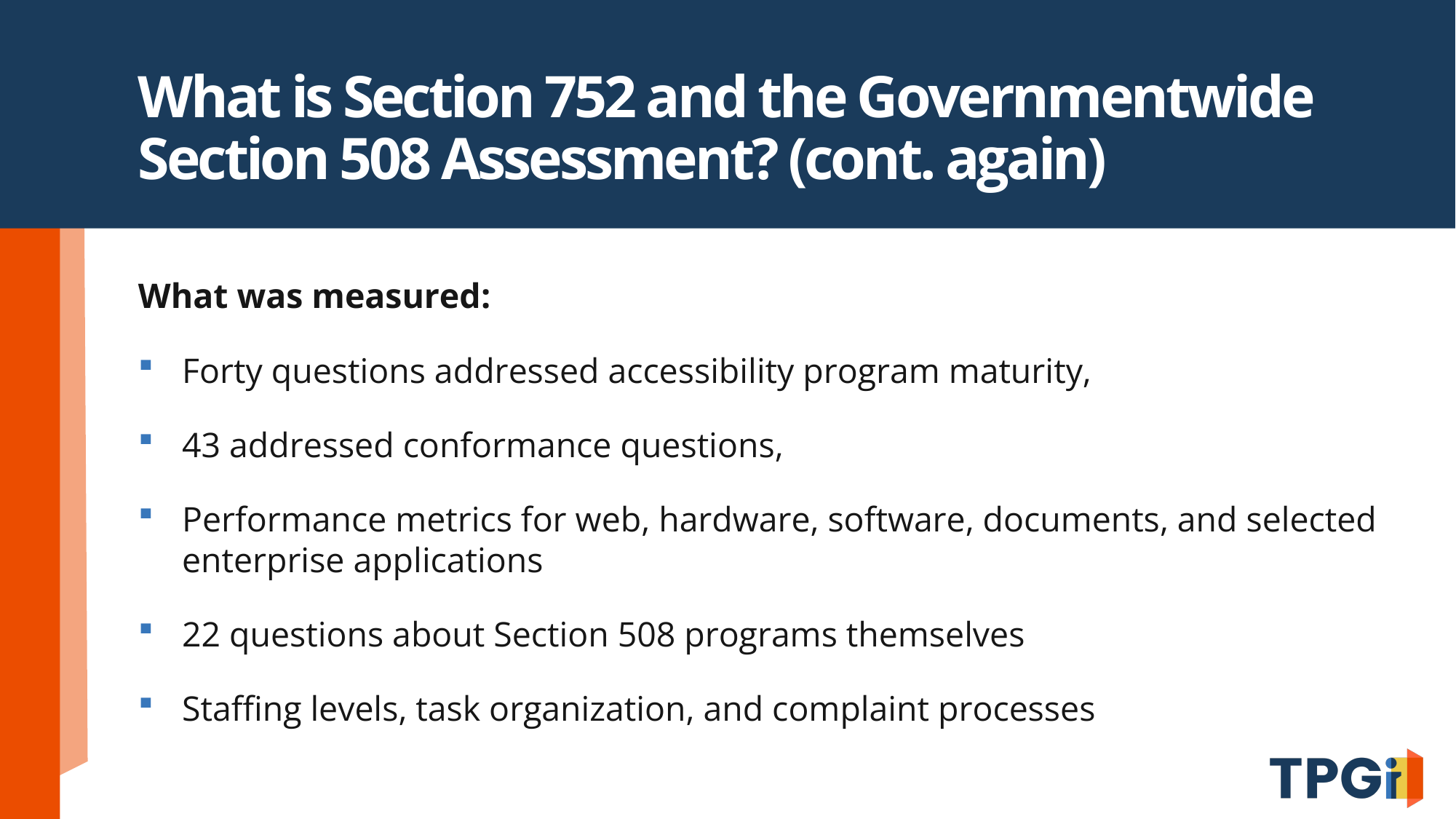

# What is Section 752 and the Governmentwide Section 508 Assessment? (cont. again)
What was measured:
Forty questions addressed accessibility program maturity,
43 addressed conformance questions,
Performance metrics for web, hardware, software, documents, and selected enterprise applications
22 questions about Section 508 programs themselves
Staffing levels, task organization, and complaint processes